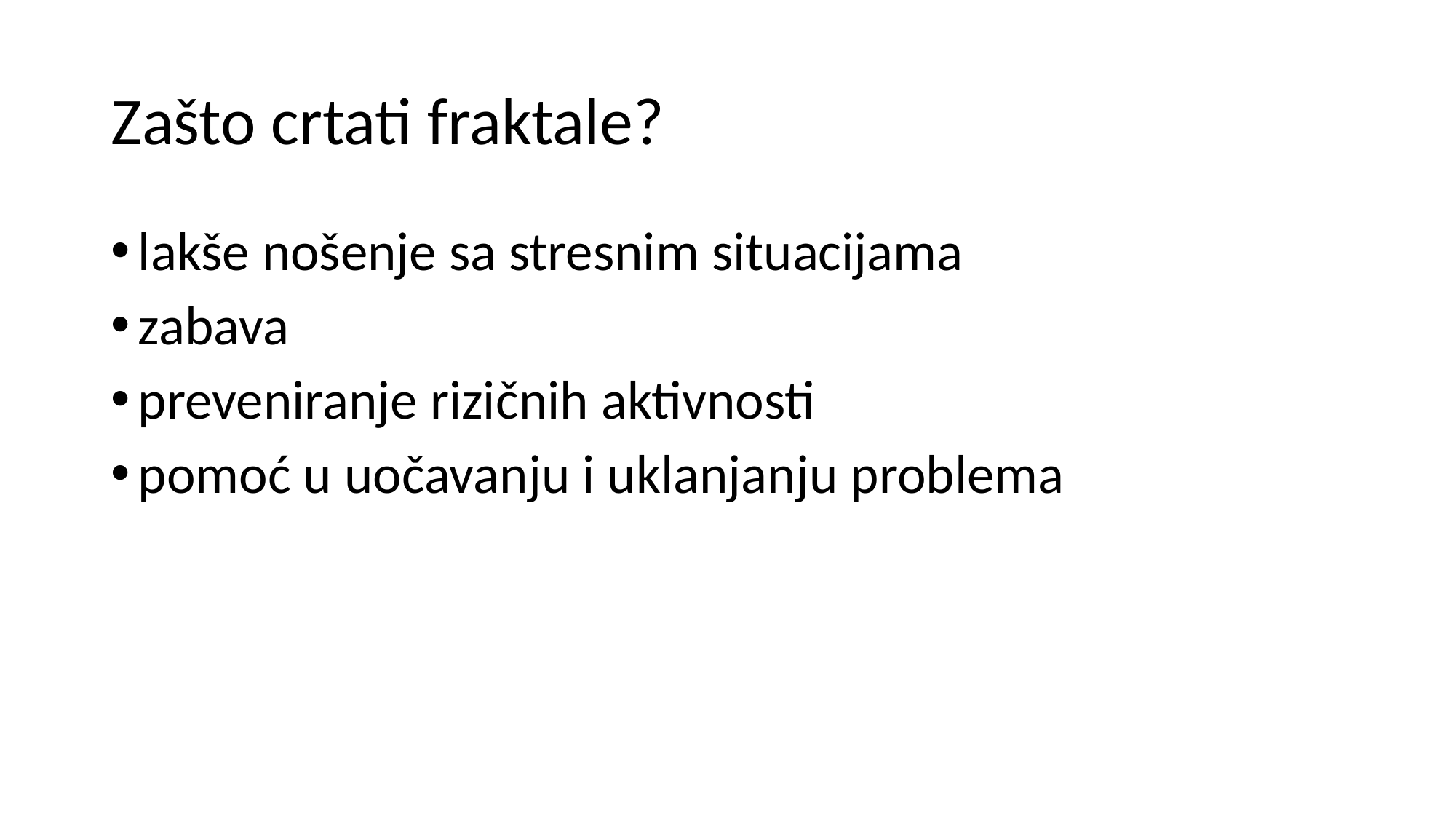

# Zašto crtati fraktale?
lakše nošenje sa stresnim situacijama
zabava
preveniranje rizičnih aktivnosti
pomoć u uočavanju i uklanjanju problema